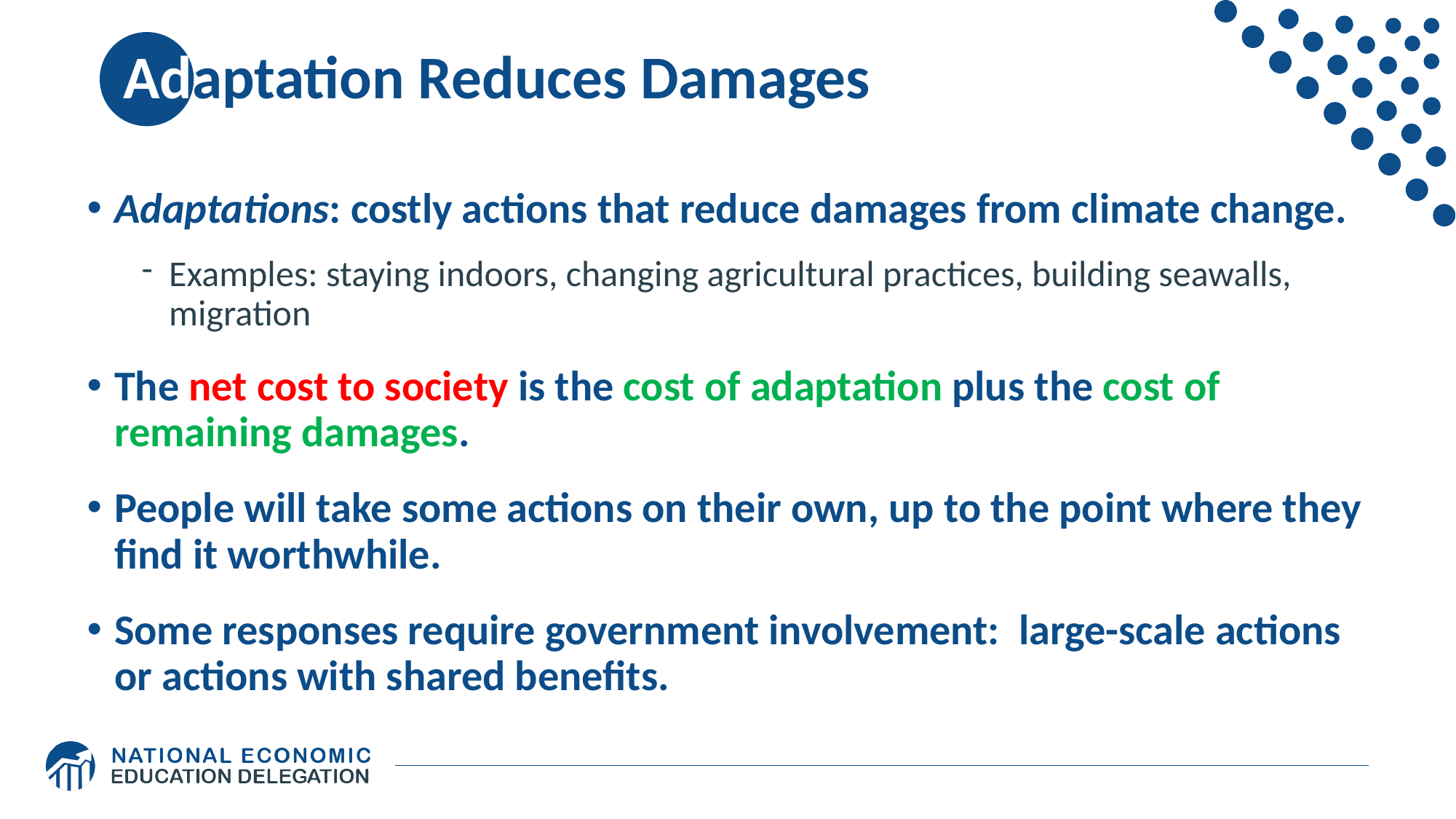

# Adaptation Reduces Damages
Adaptations: costly actions that reduce damages from climate change.
Examples: staying indoors, changing agricultural practices, building seawalls, migration
The net cost to society is the cost of adaptation plus the cost of remaining damages.
People will take some actions on their own, up to the point where they find it worthwhile.
Some responses require government involvement:  large-scale actions or actions with shared benefits.